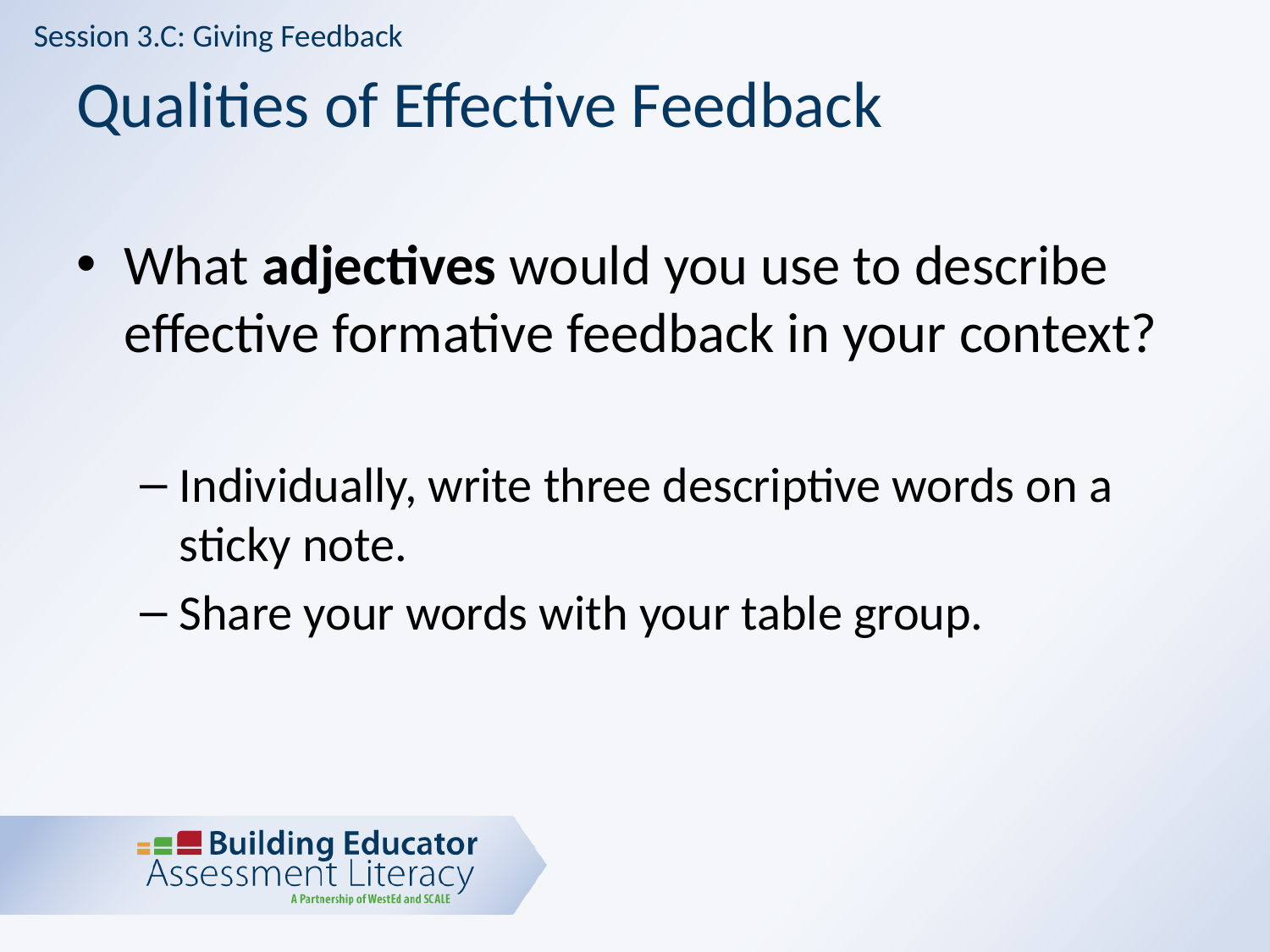

Session 3.C: Giving Feedback

# Qualities of Effective Feedback
What adjectives would you use to describe effective formative feedback in your context?

Individually, write three descriptive words on a sticky note.
Share your words with your table group.